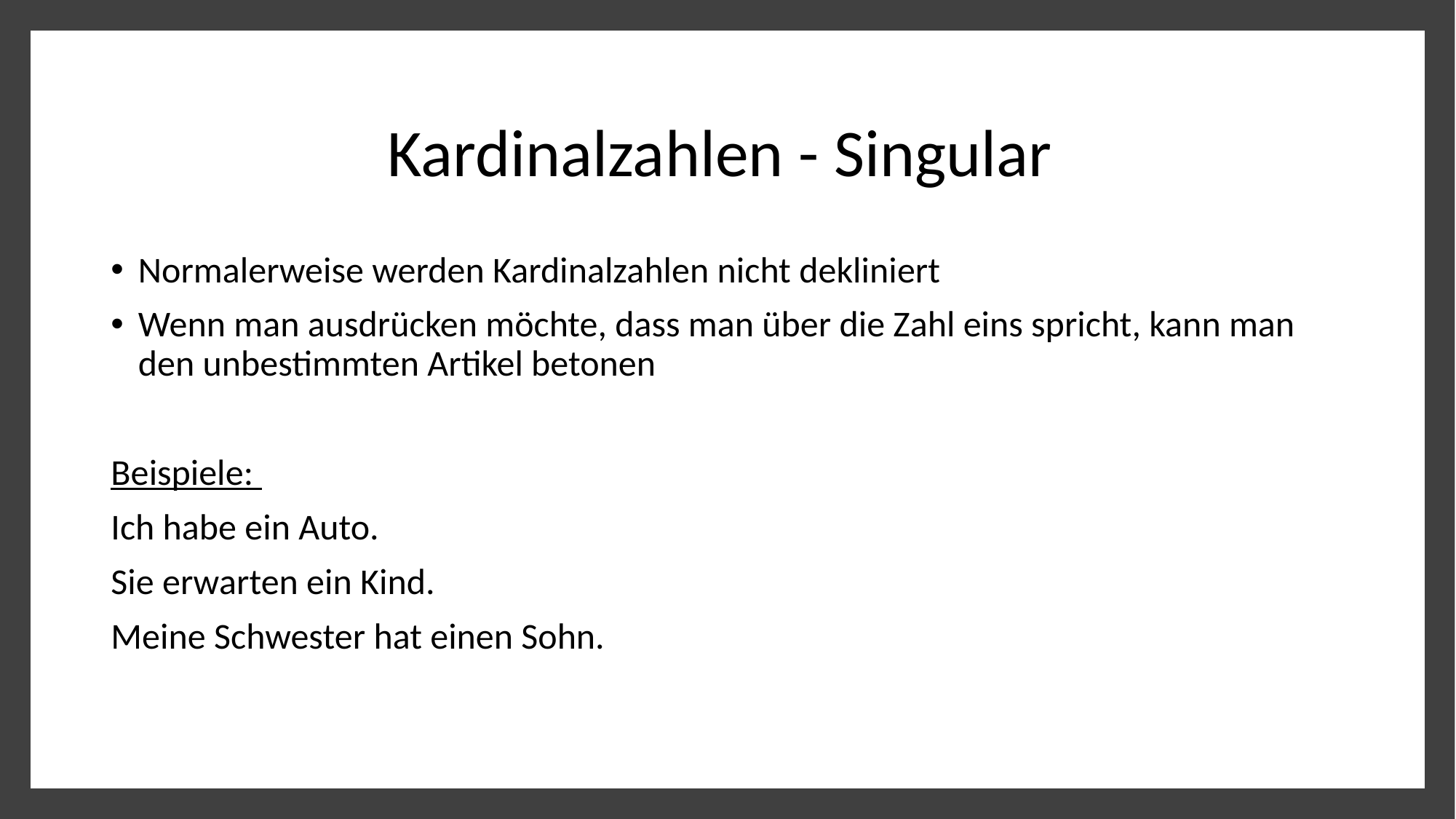

# Kardinalzahlen - Singular
Normalerweise werden Kardinalzahlen nicht dekliniert
Wenn man ausdrücken möchte, dass man über die Zahl eins spricht, kann man den unbestimmten Artikel betonen

Beispiele:
Ich habe ein Auto.
Sie erwarten ein Kind.
Meine Schwester hat einen Sohn.